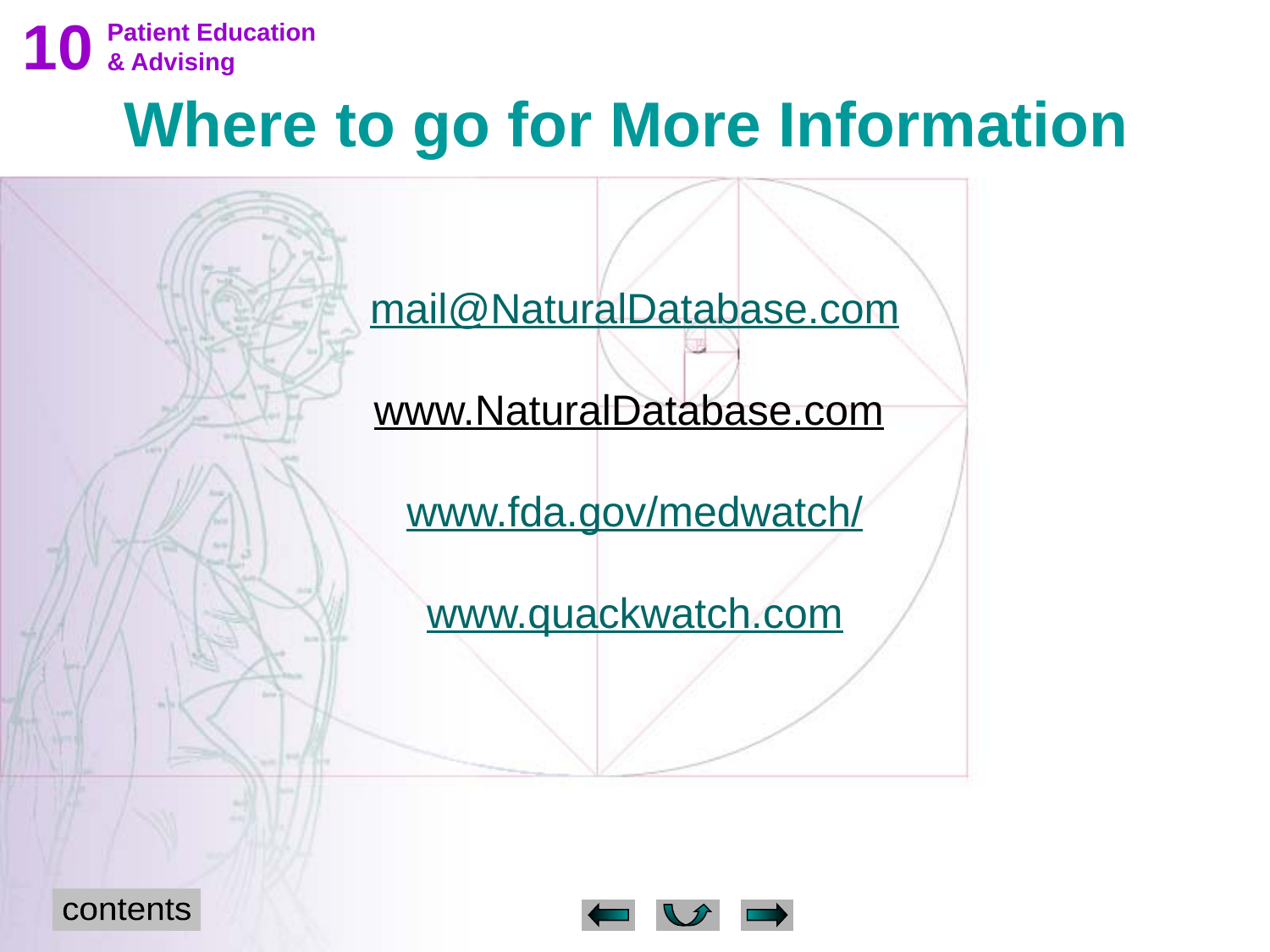

10
      Patient Education
      & Advising
Where to go for More Information
mail@NaturalDatabase.com

www.NaturalDatabase.com

www.fda.gov/medwatch/

www.quackwatch.com

contents